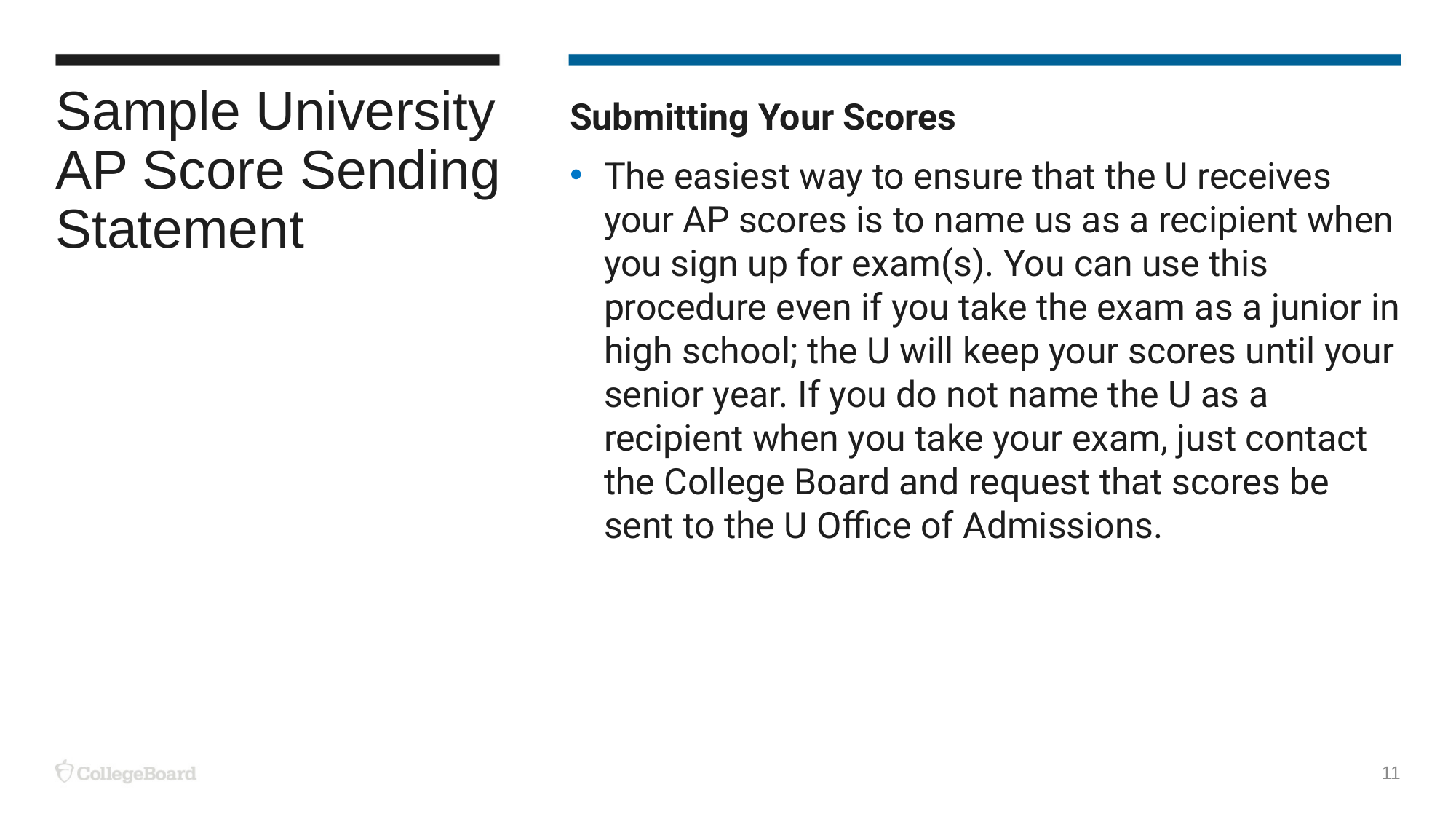

# Sample University AP Score Sending Statement
Submitting Your Scores
The easiest way to ensure that the U receives your AP scores is to name us as a recipient when you sign up for exam(s). You can use this procedure even if you take the exam as a junior in high school; the U will keep your scores until your senior year. If you do not name the U as a recipient when you take your exam, just contact the College Board and request that scores be sent to the U Office of Admissions.

11